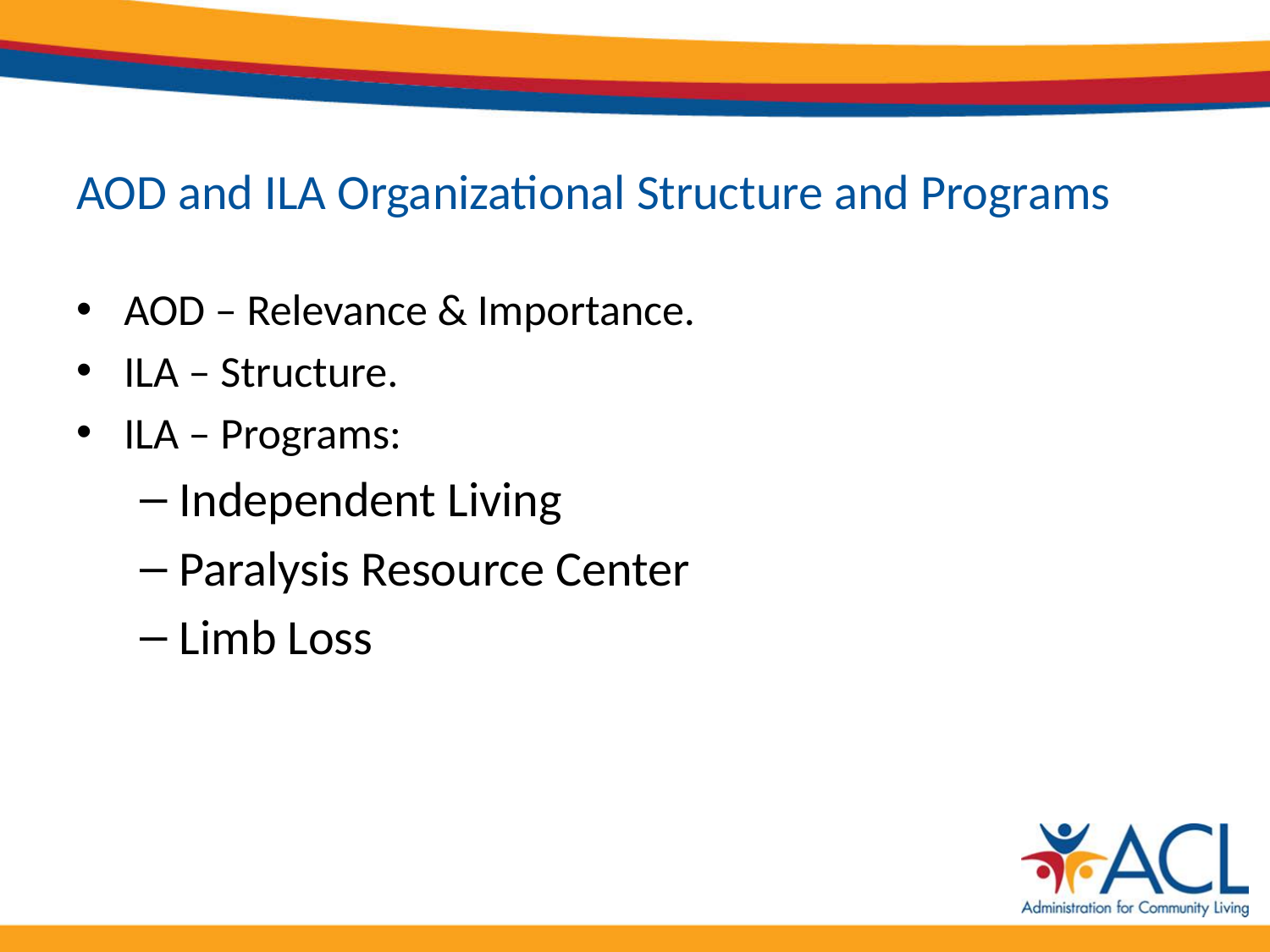

# AOD and ILA Organizational Structure and Programs
AOD – Relevance & Importance.
ILA – Structure.
ILA – Programs:
Independent Living
Paralysis Resource Center
Limb Loss